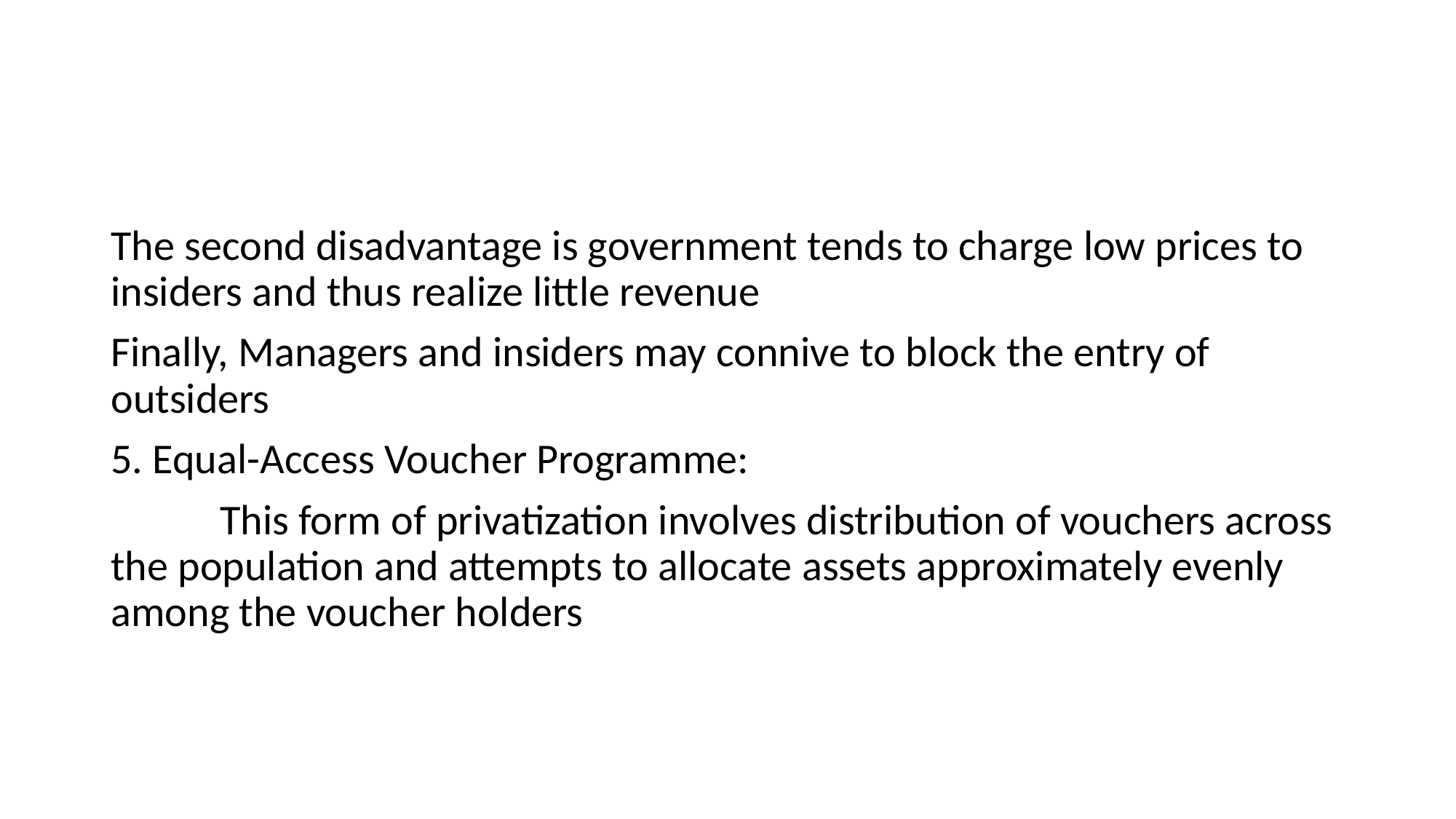

#
The second disadvantage is government tends to charge low prices to insiders and thus realize little revenue
Finally, Managers and insiders may connive to block the entry of outsiders
5. Equal-Access Voucher Programme:
	This form of privatization involves distribution of vouchers across the population and attempts to allocate assets approximately evenly among the voucher holders